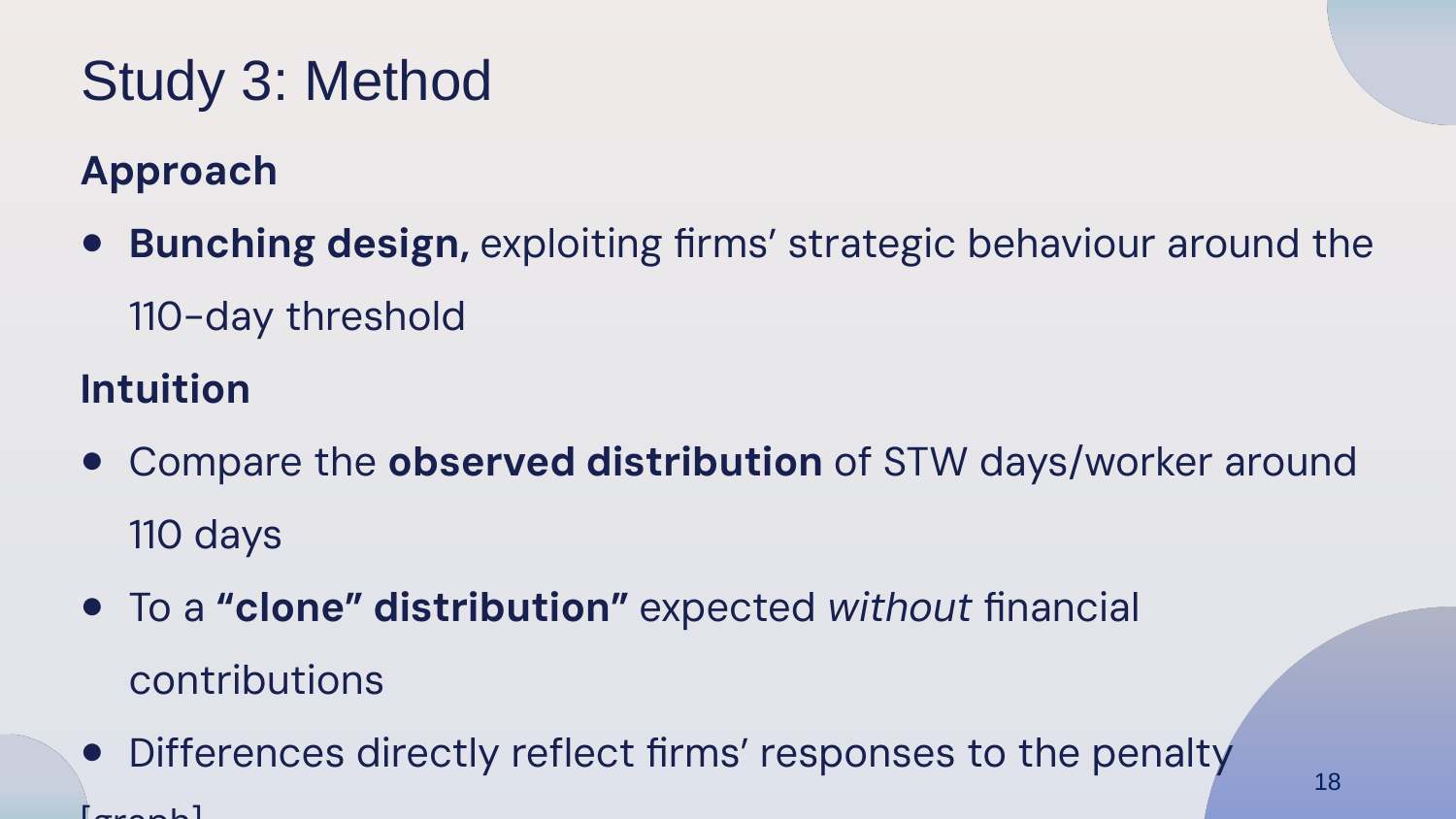

Study 3: Method
Approach
Bunching design, exploiting firms’ strategic behaviour around the 110-day threshold
Intuition
Compare the observed distribution of STW days/worker around 110 days
To a “clone” distribution” expected without financial contributions
Differences directly reflect firms’ responses to the penalty
[graph]

18